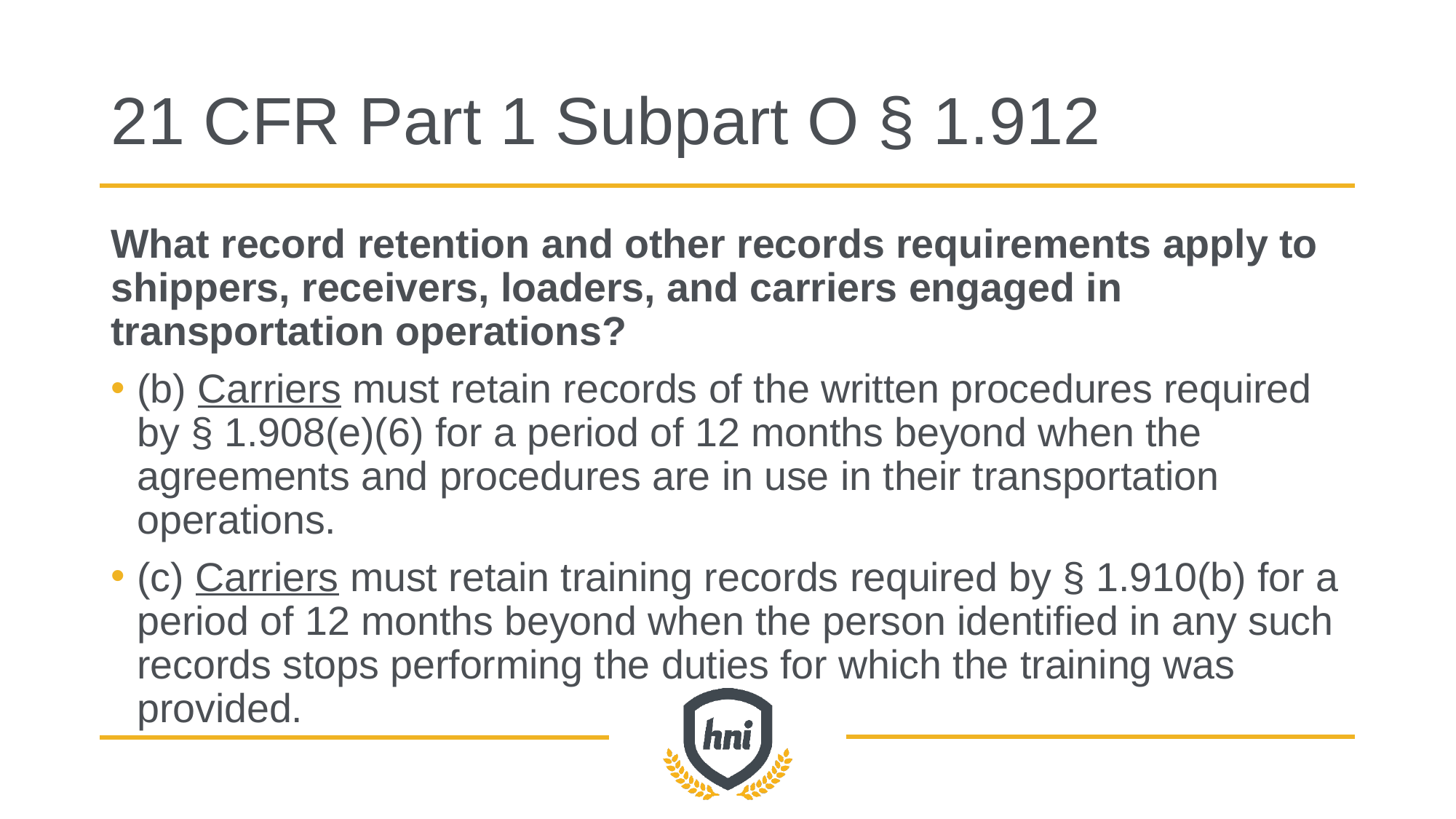

# 21 CFR Part 1 Subpart O § 1.912
What record retention and other records requirements apply to shippers, receivers, loaders, and carriers engaged in transportation operations?
(b) Carriers must retain records of the written procedures required by § 1.908(e)(6) for a period of 12 months beyond when the agreements and procedures are in use in their transportation operations.
(c) Carriers must retain training records required by § 1.910(b) for a period of 12 months beyond when the person identified in any such records stops performing the duties for which the training was provided.